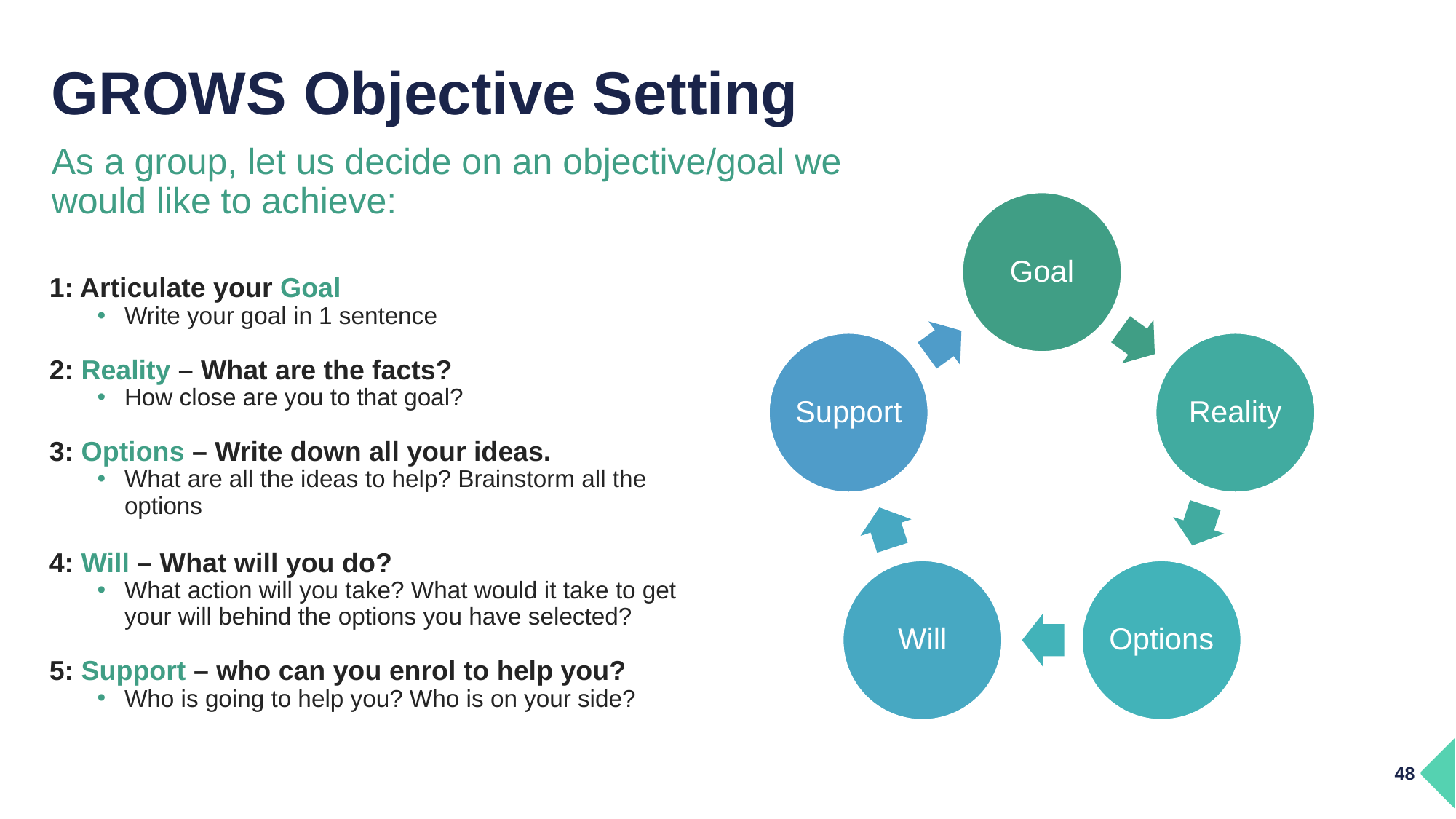

# GROWS Objective Setting
As a group, let us decide on an objective/goal we would like to achieve:
Goal

Reality

Options

Will

Support

1: Articulate your Goal
Write your goal in 1 sentence

2: Reality – What are the facts?
How close are you to that goal?

3: Options – Write down all your ideas.
What are all the ideas to help? Brainstorm all the options

4: Will – What will you do?
What action will you take? What would it take to get your will behind the options you have selected?

5: Support – who can you enrol to help you?
Who is going to help you? Who is on your side?